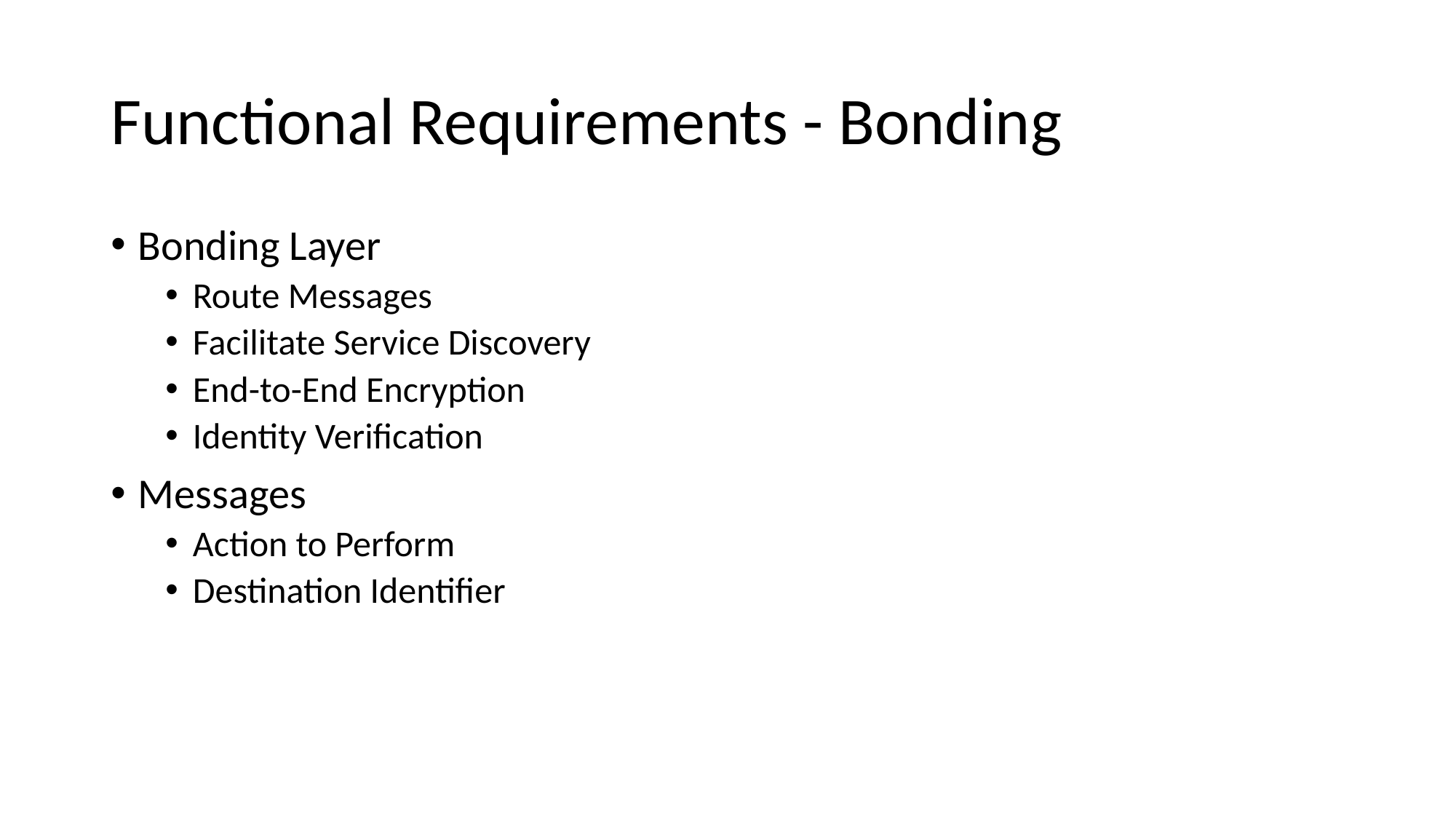

# Functional Requirements - Bonding
Bonding Layer
Route Messages
Facilitate Service Discovery
End-to-End Encryption
Identity Verification
Messages
Action to Perform
Destination Identifier